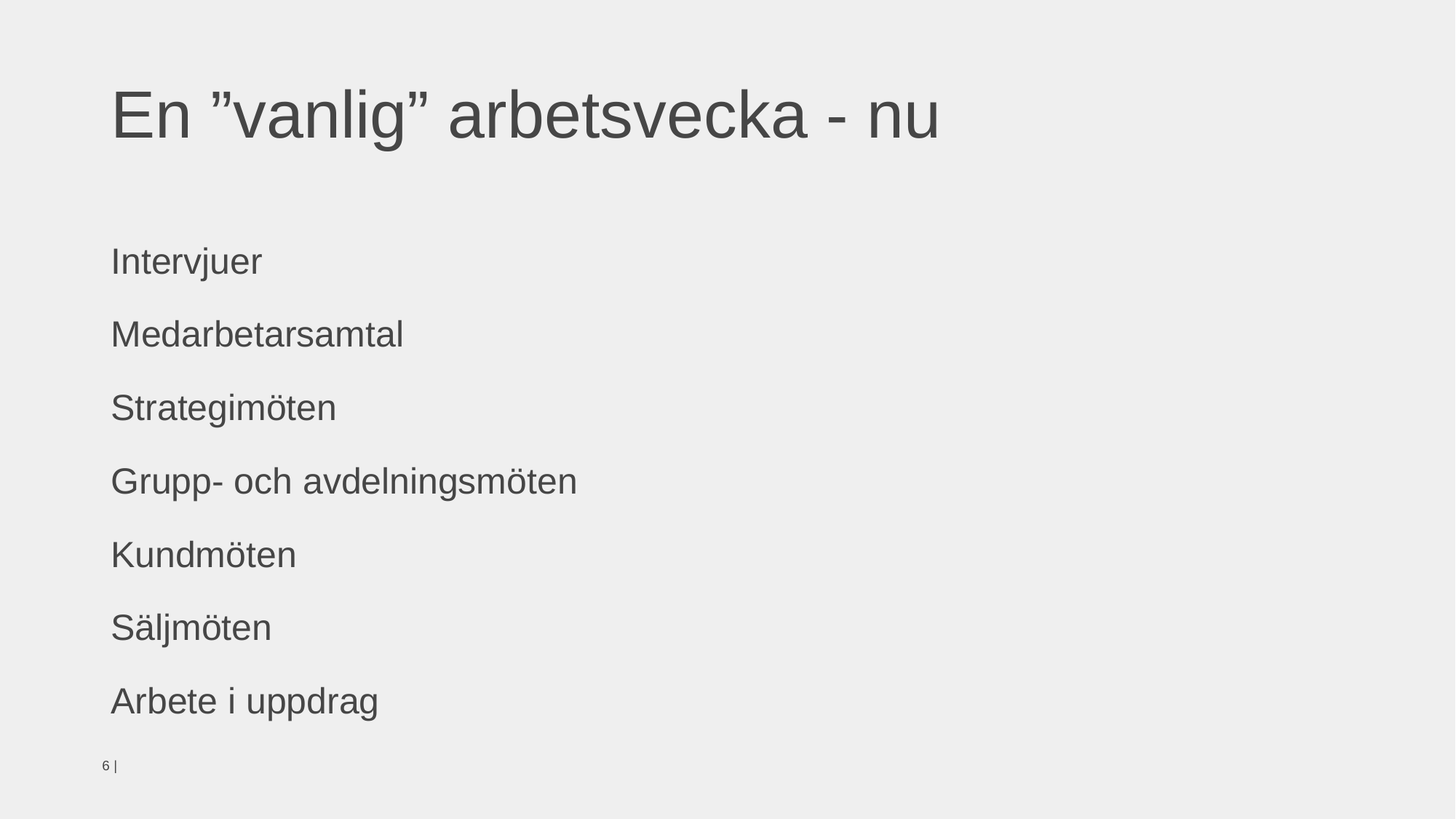

# En ”vanlig” arbetsvecka - nu
Intervjuer
Medarbetarsamtal
Strategimöten
Grupp- och avdelningsmöten
Kundmöten
Säljmöten
Arbete i uppdrag
6 |